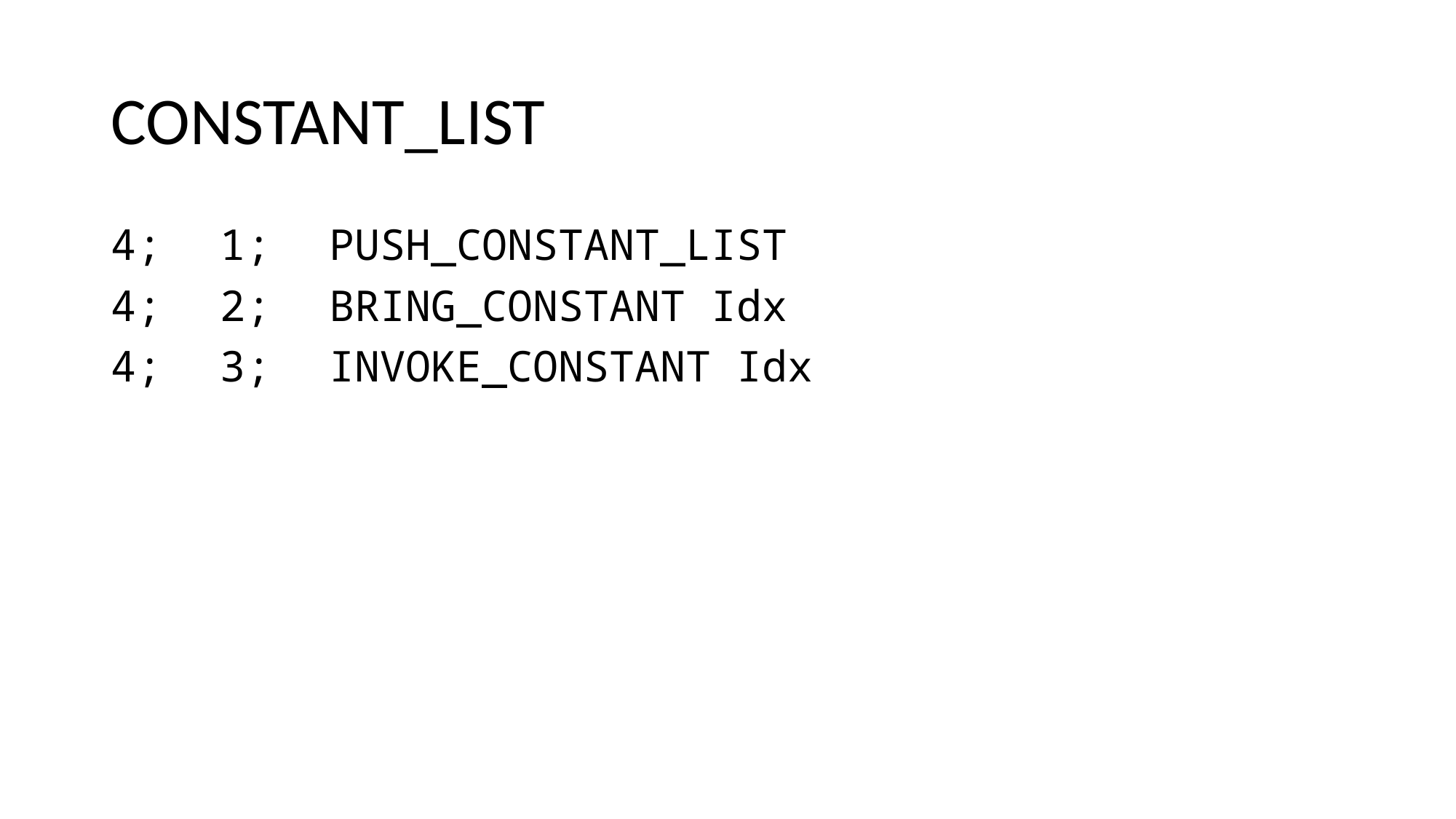

# CONSTANT_LIST
4;	1;	PUSH_CONSTANT_LIST
4;	2;	BRING_CONSTANT Idx
4;	3;	INVOKE_CONSTANT Idx